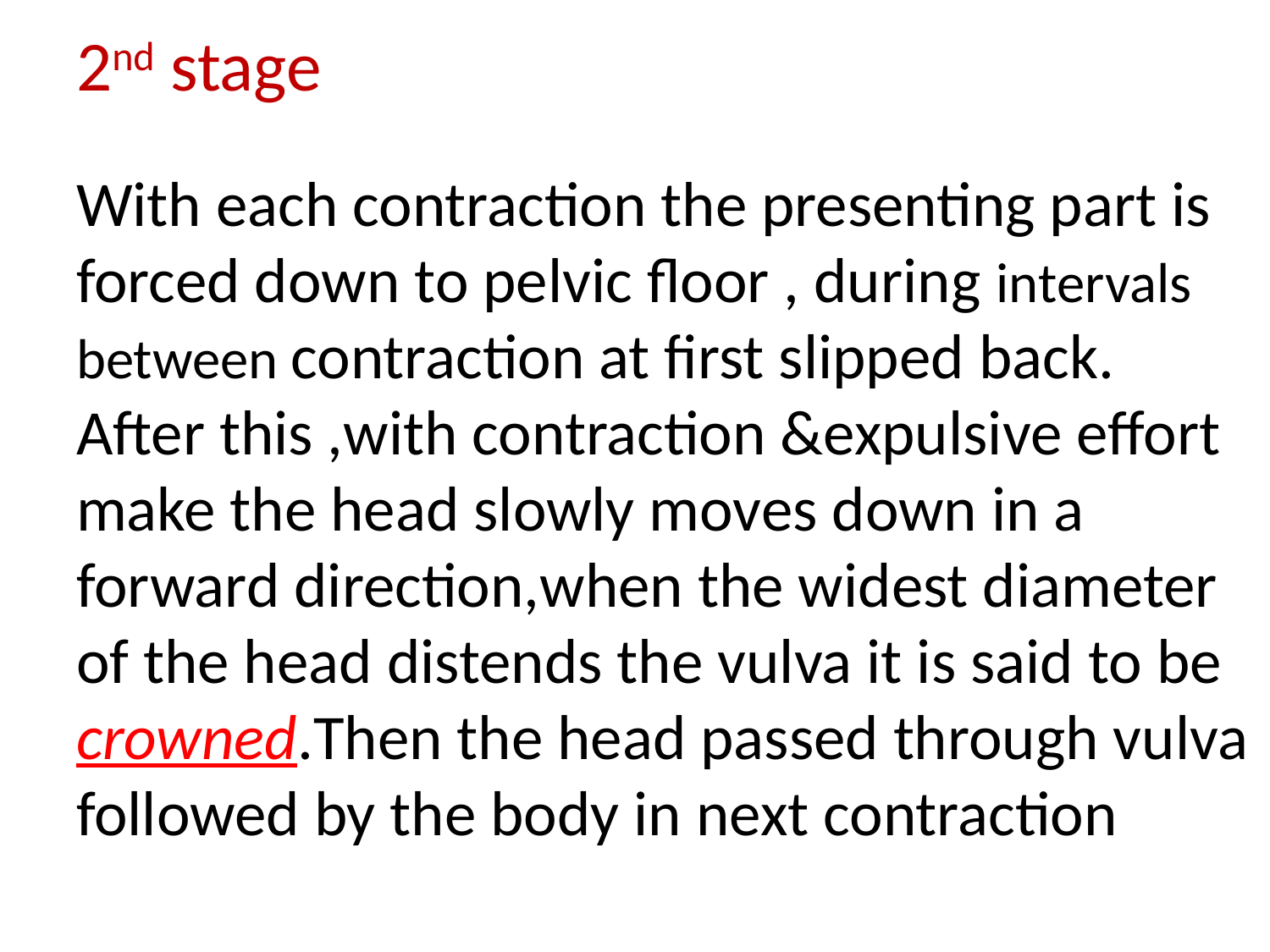

# 2nd stage
With each contraction the presenting part is forced down to pelvic floor , during intervals between contraction at first slipped back. After this ,with contraction &expulsive effort make the head slowly moves down in a forward direction,when the widest diameter of the head distends the vulva it is said to be crowned.Then the head passed through vulva followed by the body in next contraction